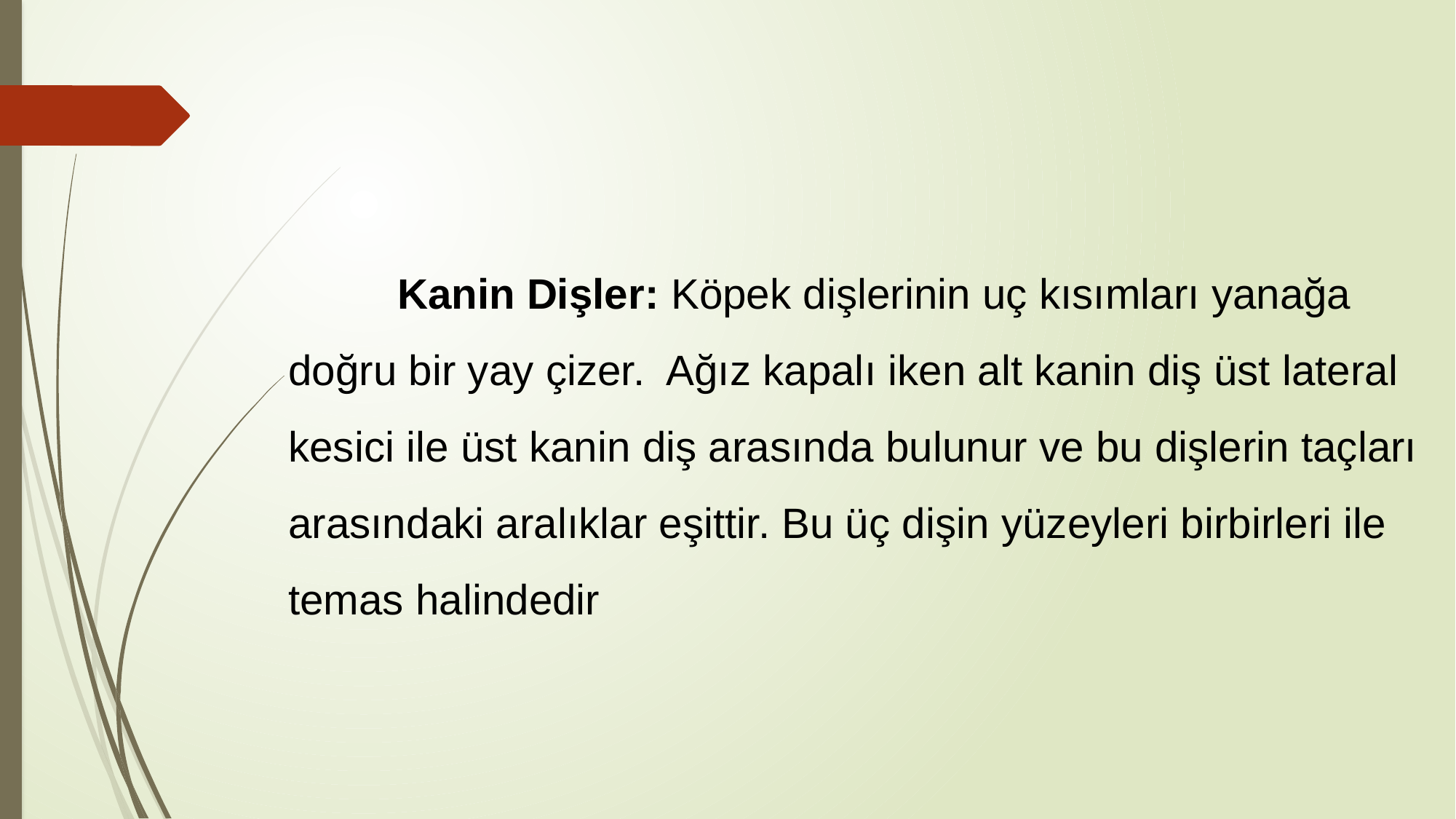

Kanin Dişler: Köpek dişlerinin uç kısımları yanağa doğru bir yay çizer.  Ağız kapalı iken alt kanin diş üst lateral kesici ile üst kanin diş arasında bulunur ve bu dişlerin taçları arasındaki aralıklar eşittir. Bu üç dişin yüzeyleri birbirleri ile temas halindedir